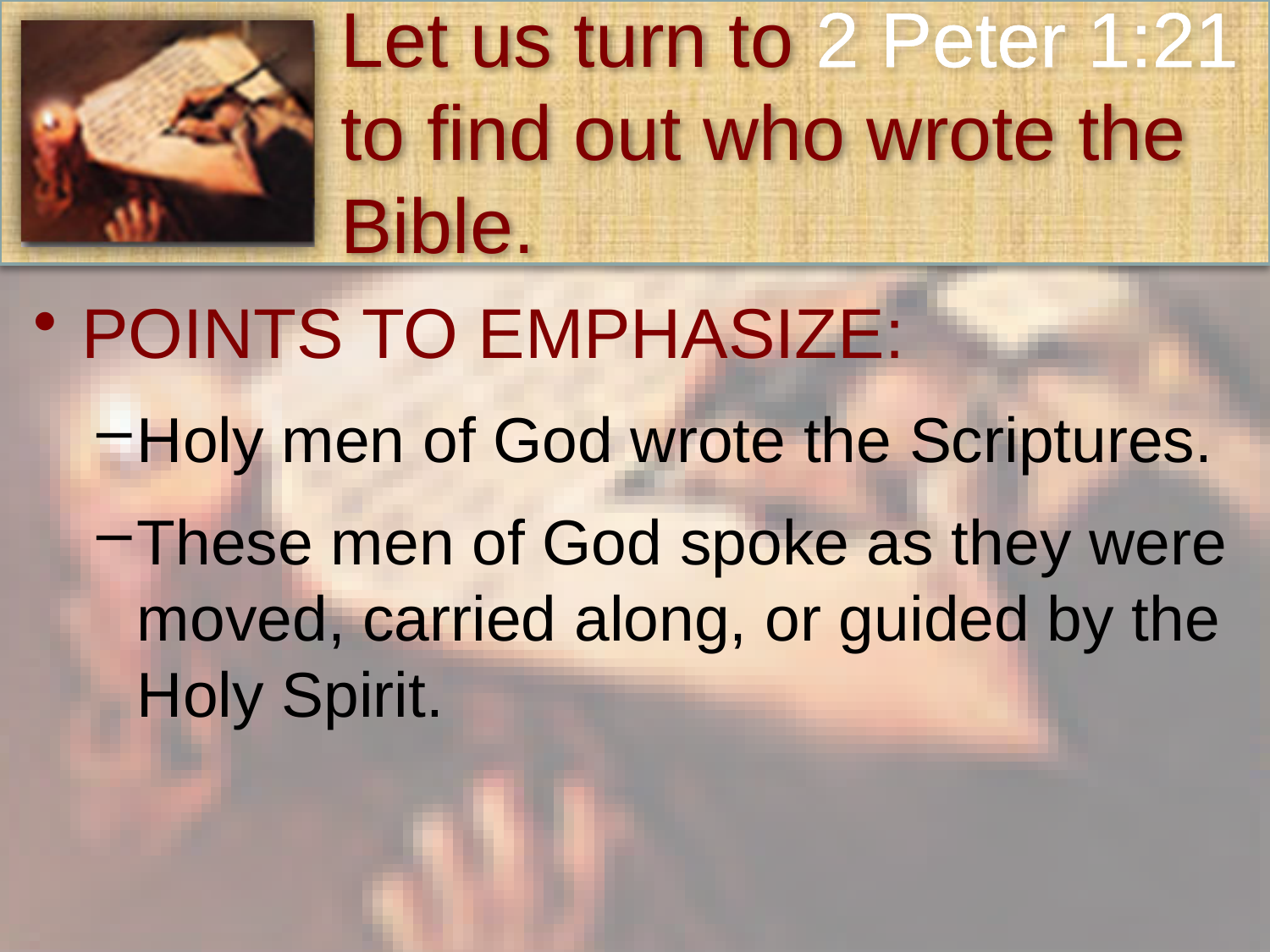

# Let us turn to 2 Peter 1:21 to find out who wrote the Bible.
POINTS TO EMPHASIZE:
Holy men of God wrote the Scriptures.
These men of God spoke as they were moved, carried along, or guided by the Holy Spirit.